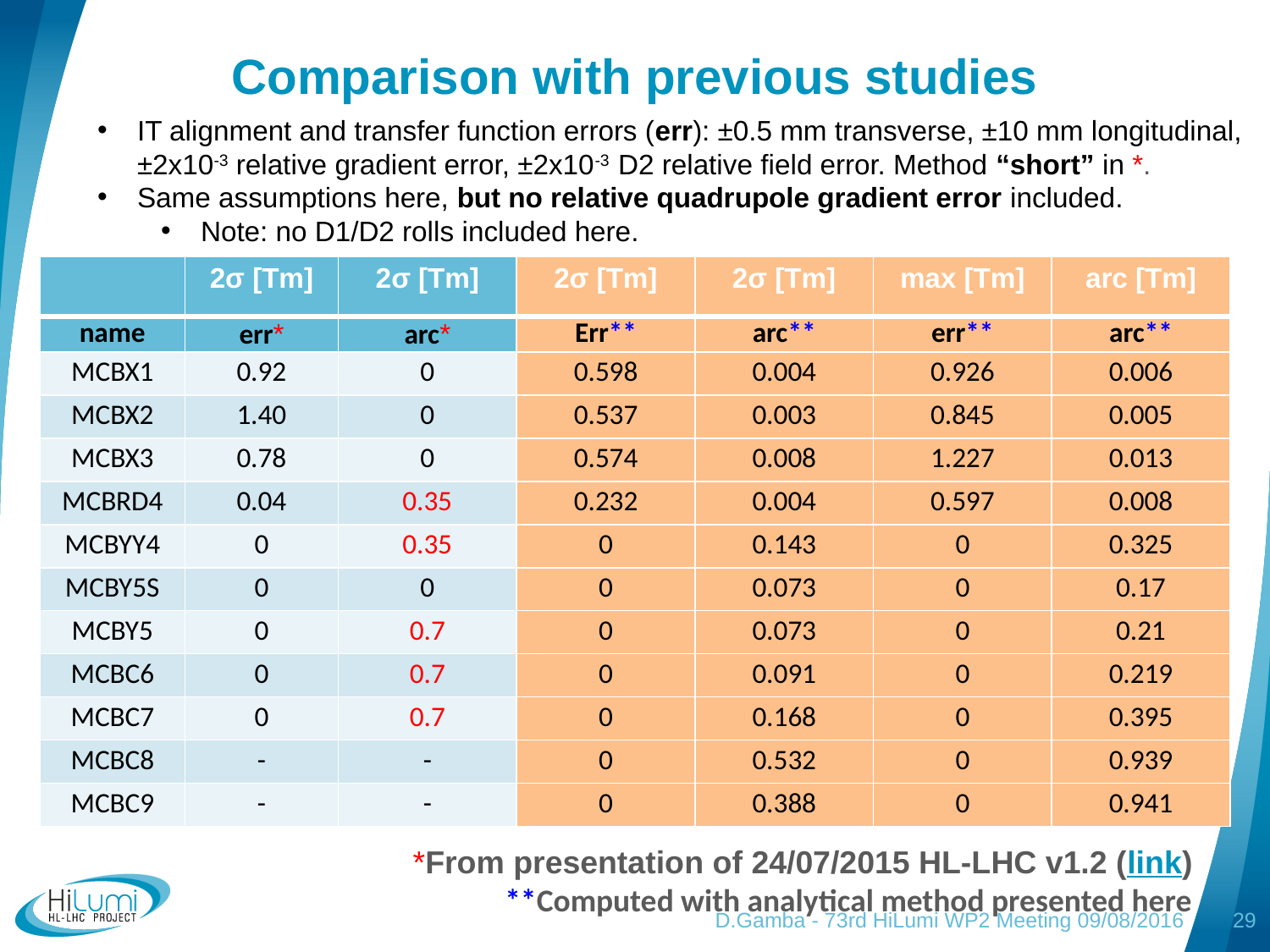

# Comparison with previous studies
IT alignment and transfer function errors (err): ±0.5 mm transverse, ±10 mm longitudinal,  ±2x10-3 relative gradient error, ±2x10-3  D2 relative field error. Method “short” in *.
Same assumptions here, but no relative quadrupole gradient error included.
Note: no D1/D2 rolls included here.
|  | 2σ [Tm] | 2σ [Tm] | 2σ [Tm] | 2σ [Tm] | max [Tm] | arc [Tm] |
| --- | --- | --- | --- | --- | --- | --- |
| name | err\* | arc\* | Err\*\* | arc\*\* | err\*\* | arc\*\* |
| MCBX1 | 0.92 | 0 | 0.598 | 0.004 | 0.926 | 0.006 |
| MCBX2 | 1.40 | 0 | 0.537 | 0.003 | 0.845 | 0.005 |
| MCBX3 | 0.78 | 0 | 0.574 | 0.008 | 1.227 | 0.013 |
| MCBRD4 | 0.04 | 0.35 | 0.232 | 0.004 | 0.597 | 0.008 |
| MCBYY4 | 0 | 0.35 | 0 | 0.143 | 0 | 0.325 |
| MCBY5S | 0 | 0 | 0 | 0.073 | 0 | 0.17 |
| MCBY5 | 0 | 0.7 | 0 | 0.073 | 0 | 0.21 |
| MCBC6 | 0 | 0.7 | 0 | 0.091 | 0 | 0.219 |
| MCBC7 | 0 | 0.7 | 0 | 0.168 | 0 | 0.395 |
| MCBC8 | - | - | 0 | 0.532 | 0 | 0.939 |
| MCBC9 | - | - | 0 | 0.388 | 0 | 0.941 |
*From presentation of 24/07/2015 HL-LHC v1.2 (link)
**Computed with analytical method presented here
D.Gamba - 73rd HiLumi WP2 Meeting 09/08/2016
29